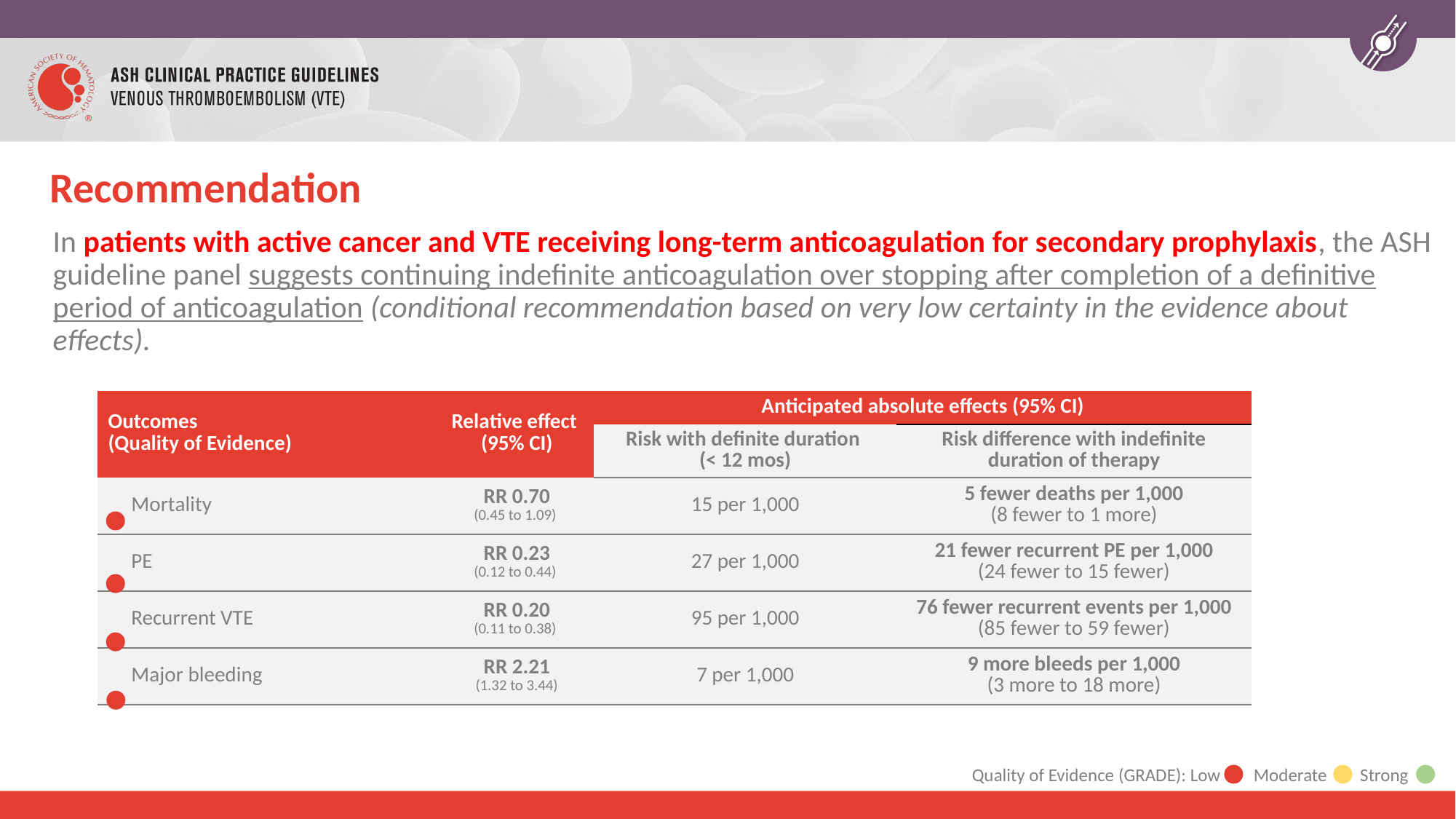

# Recommendation
In patients with active cancer and VTE receiving long-term anticoagulation for secondary prophylaxis, the ASH guideline panel suggests continuing indefinite anticoagulation over stopping after completion of a definitive period of anticoagulation (conditional recommendation based on very low certainty in the evidence about effects).

| Outcomes (Quality of Evidence) | Relative effect (95% CI) | Anticipated absolute effects (95% CI) |  |
| --- | --- | --- | --- |
|  |  | Risk with definite duration (< 12 mos) | Risk difference with indefinite duration of therapy |
| Mortality | RR 0.70 (0.45 to 1.09) | 15 per 1,000 | 5 fewer deaths per 1,000 (8 fewer to 1 more) |
| PE | RR 0.23 (0.12 to 0.44) | 27 per 1,000 | 21 fewer recurrent PE per 1,000 (24 fewer to 15 fewer) |
| Recurrent VTE | RR 0.20 (0.11 to 0.38) | 95 per 1,000 | 76 fewer recurrent events per 1,000 (85 fewer to 59 fewer) |
| Major bleeding | RR 2.21 (1.32 to 3.44) | 7 per 1,000 | 9 more bleeds per 1,000 (3 more to 18 more) |

Quality of Evidence (GRADE): Low        Moderate        Strong